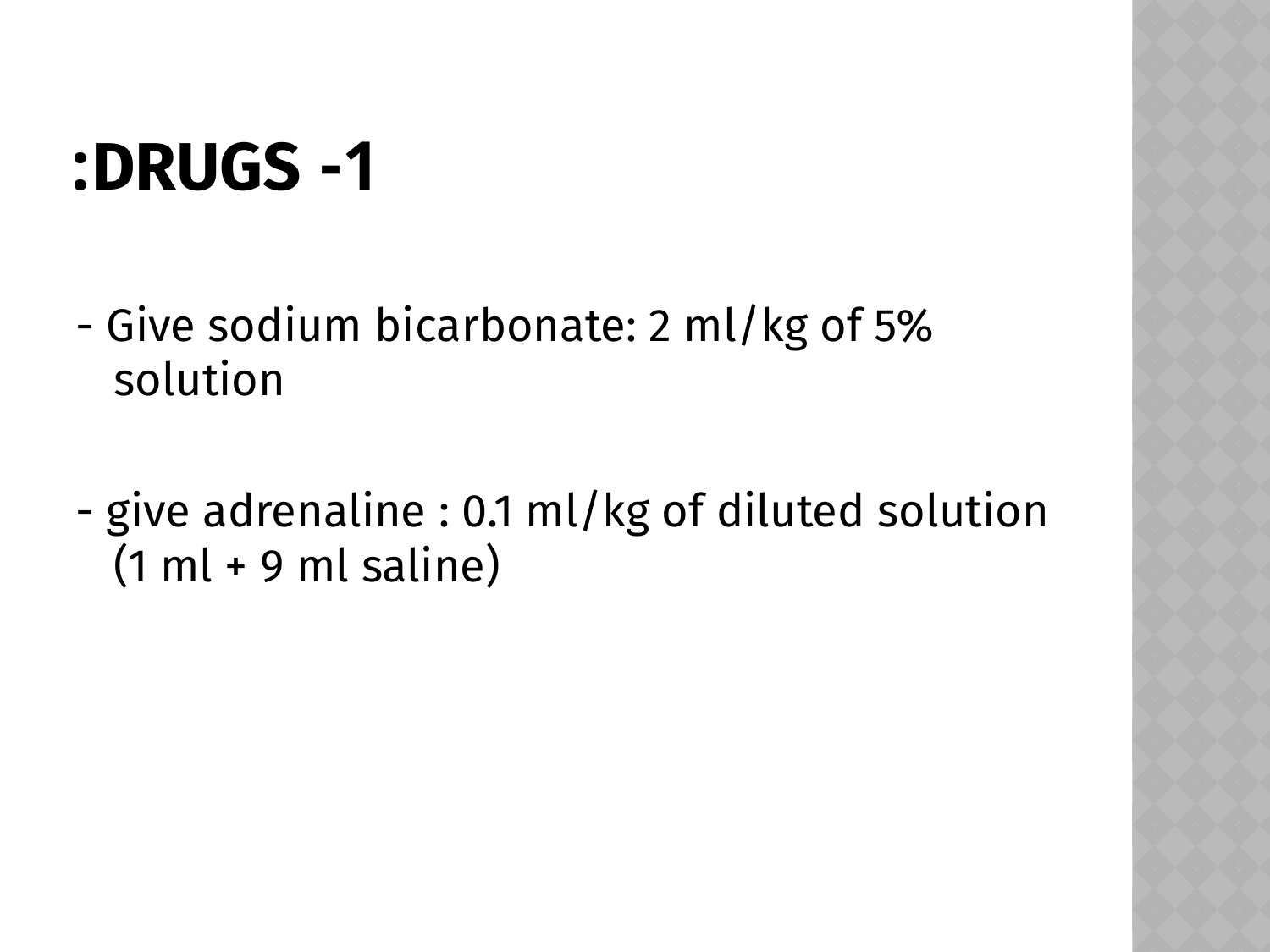

# 1- Drugs:

- Give sodium bicarbonate: 2 ml/kg of 5% solution

- give adrenaline : 0.1 ml/kg of diluted solution (1 ml + 9 ml saline)